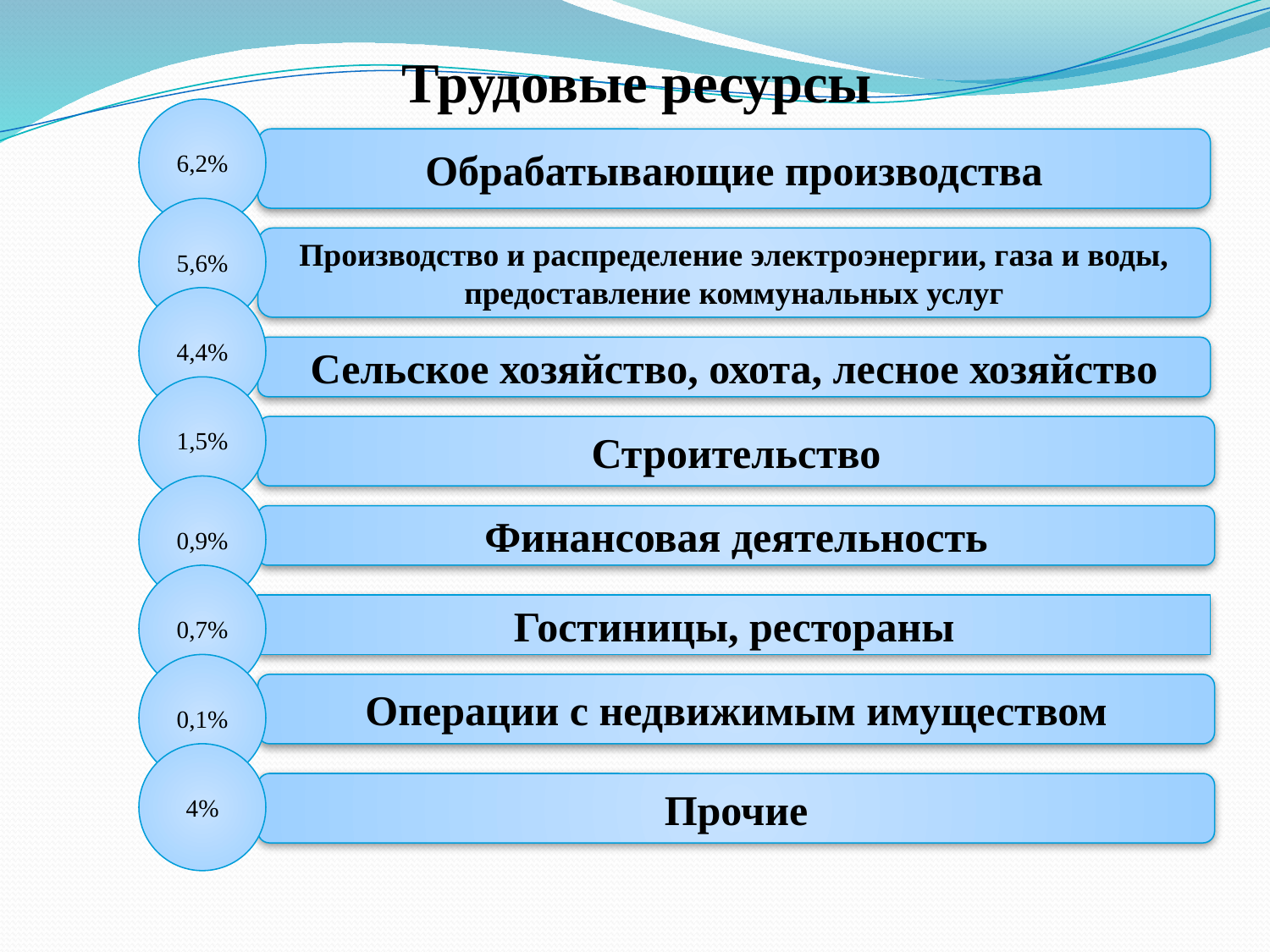

Трудовые ресурсы

#
6,2%
Обрабатывающие производства
5,6%
Производство и распределение электроэнергии, газа и воды, предоставление коммунальных услуг
4,4%
Сельское хозяйство, охота, лесное хозяйство
1,5%
Строительство
0,9%
Финансовая деятельность
0,7%
Гостиницы, рестораны
0,1%
Операции с недвижимым имуществом
4%
Прочие